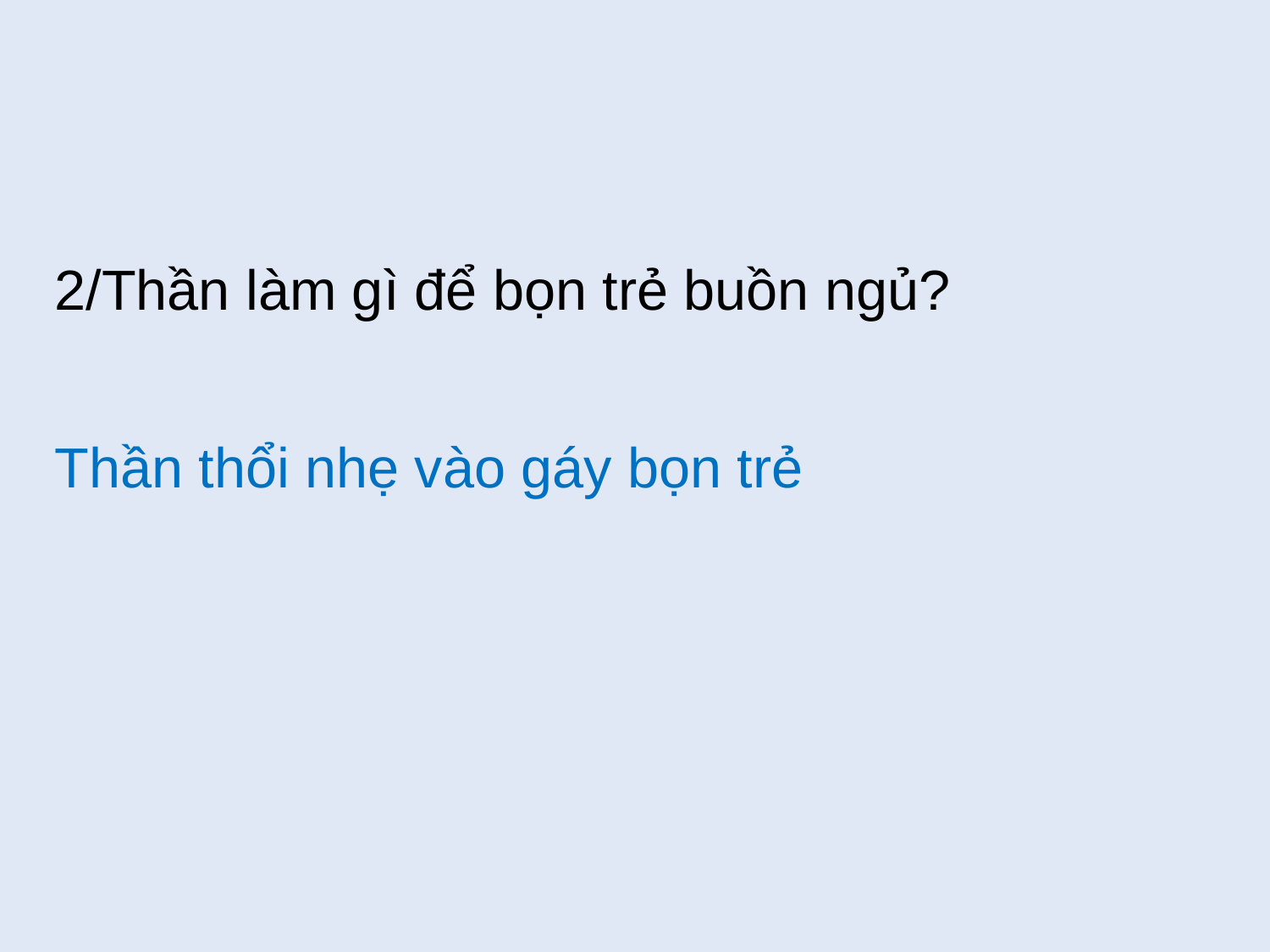

2/Thần làm gì để bọn trẻ buồn ngủ?

Thần thổi nhẹ vào gáy bọn trẻ